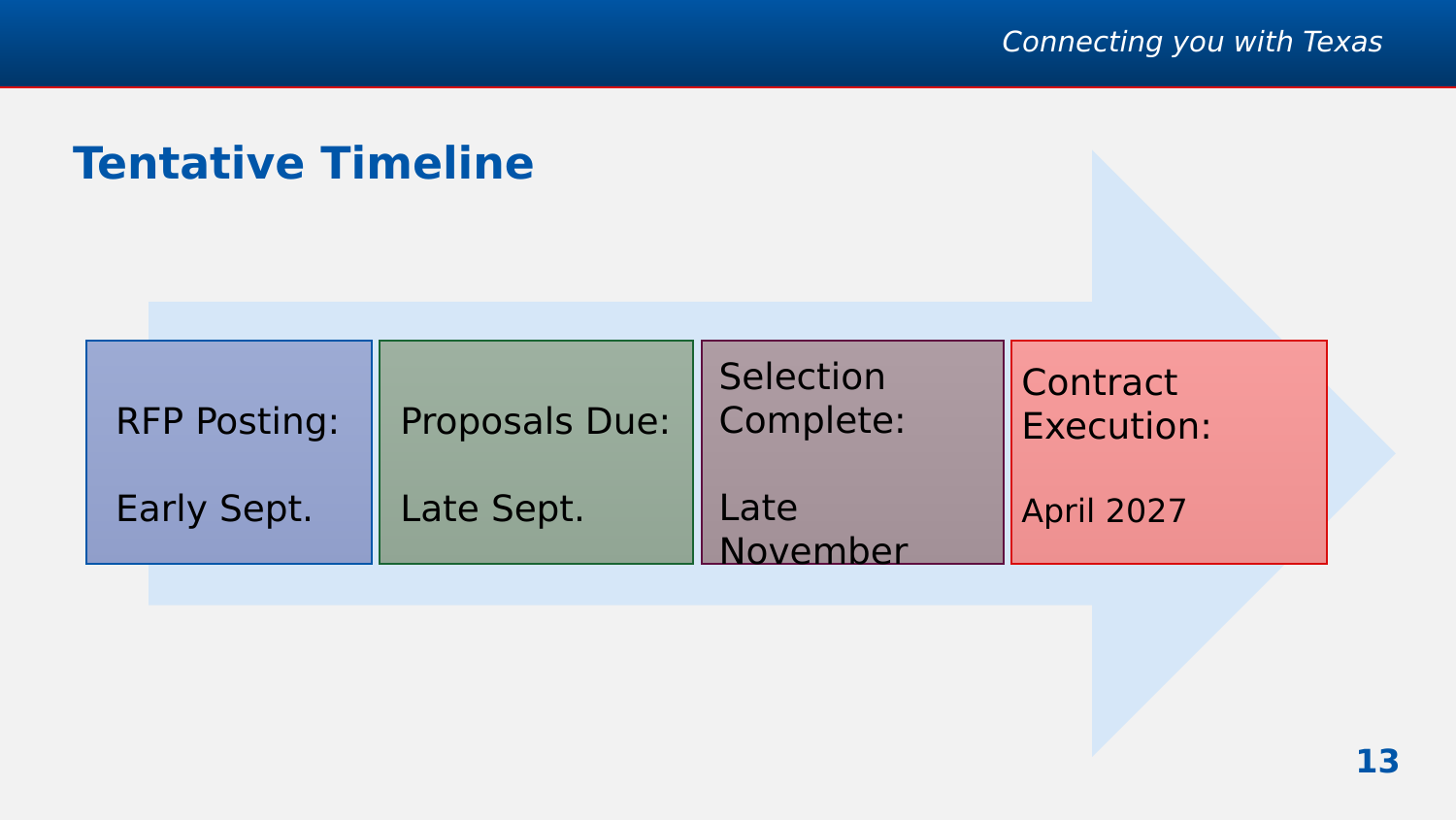

# Tentative Timeline

Selection Complete:

Late November
Contract Execution:

April 2027
RFP Posting:

Early Sept.
Proposals Due:

Late Sept.